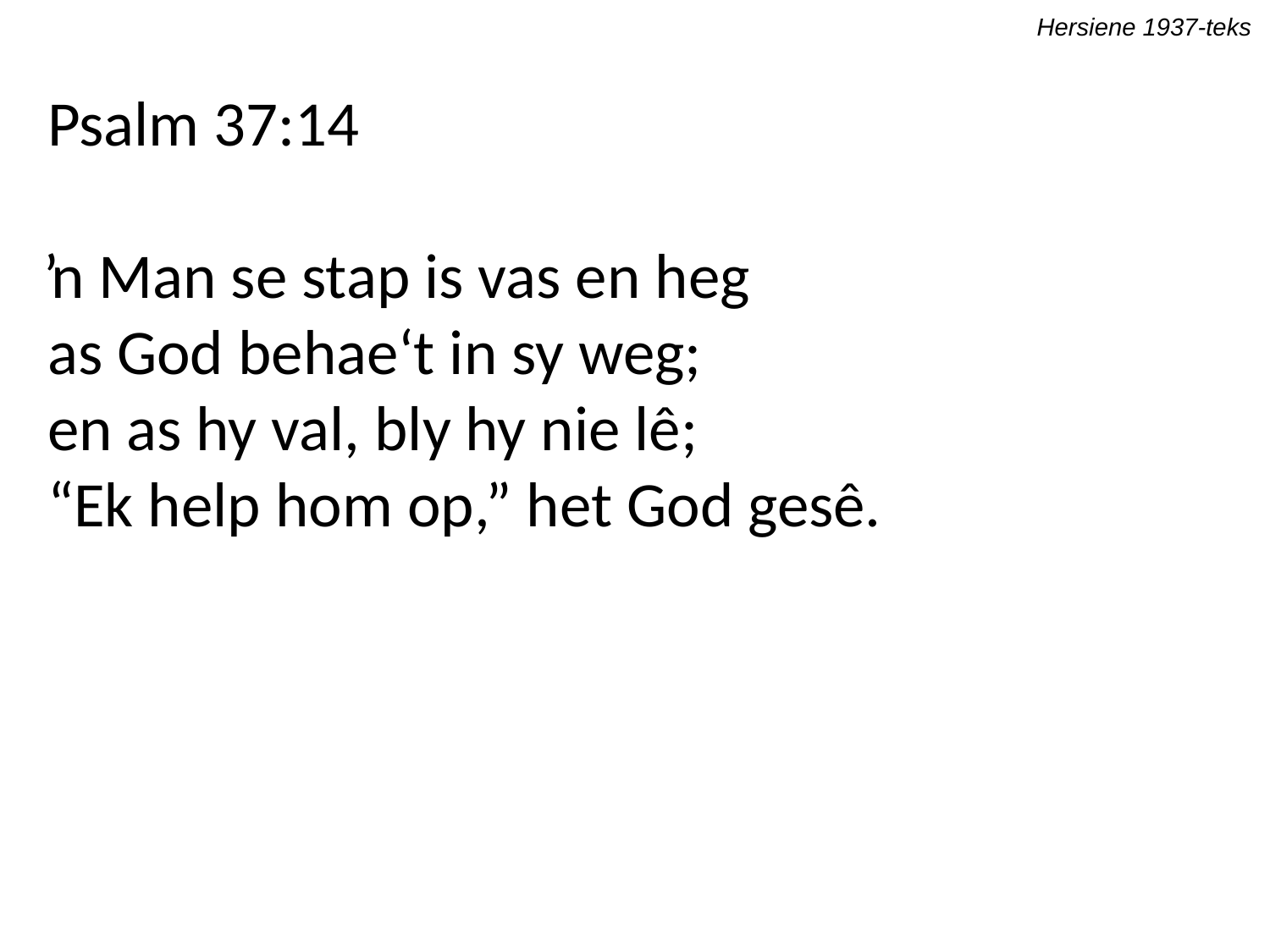

Hersiene 1937-teks
Psalm 37:14

ŉ Man se stap is vas en heg
as God behae‘t in sy weg;
en as hy val, bly hy nie lê;
“Ek help hom op,” het God gesê.